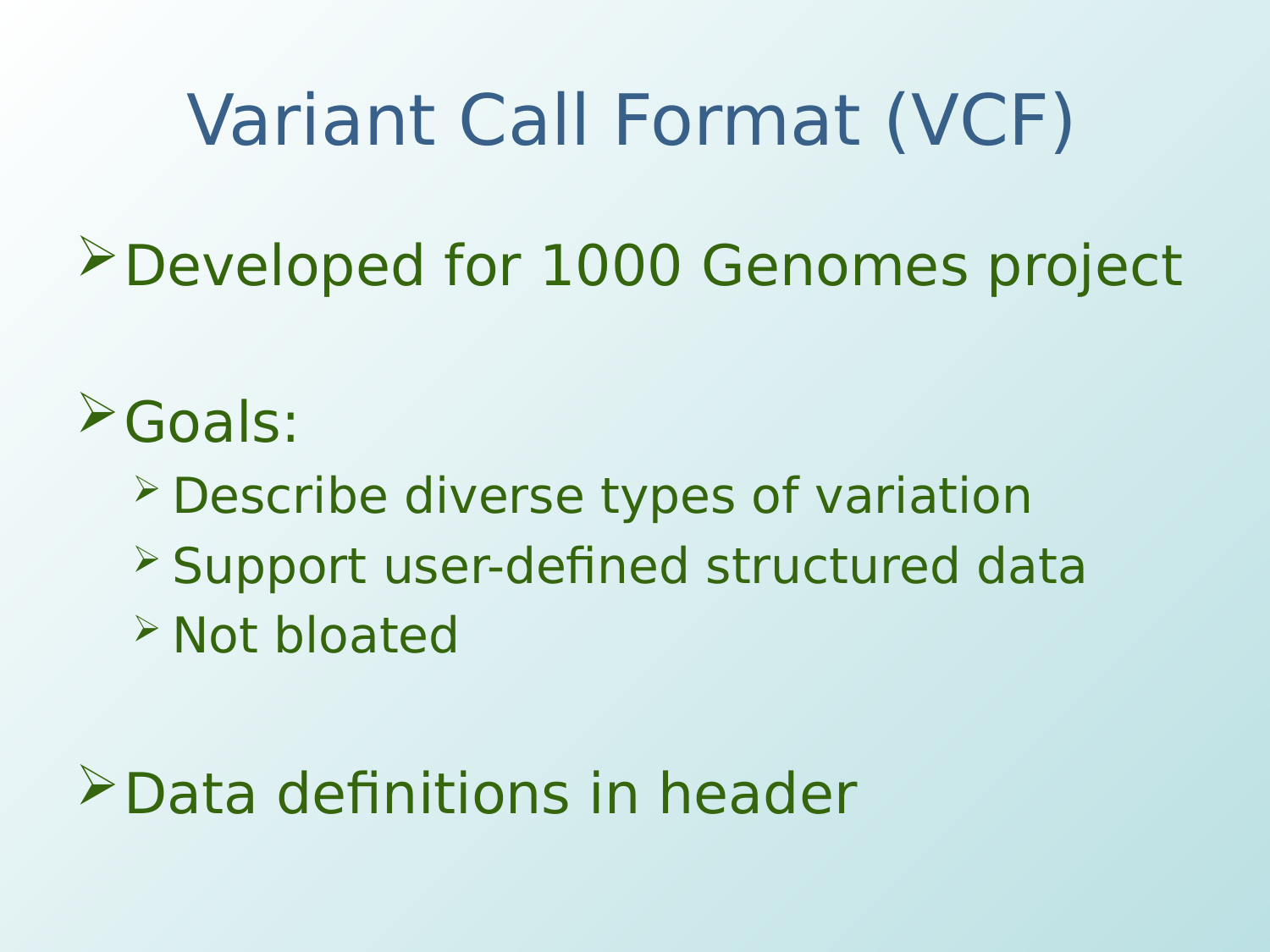

# Variant Call Format (VCF)
Developed for 1000 Genomes project

Goals:
Describe diverse types of variation
Support user-defined structured data
Not bloated

Data definitions in header